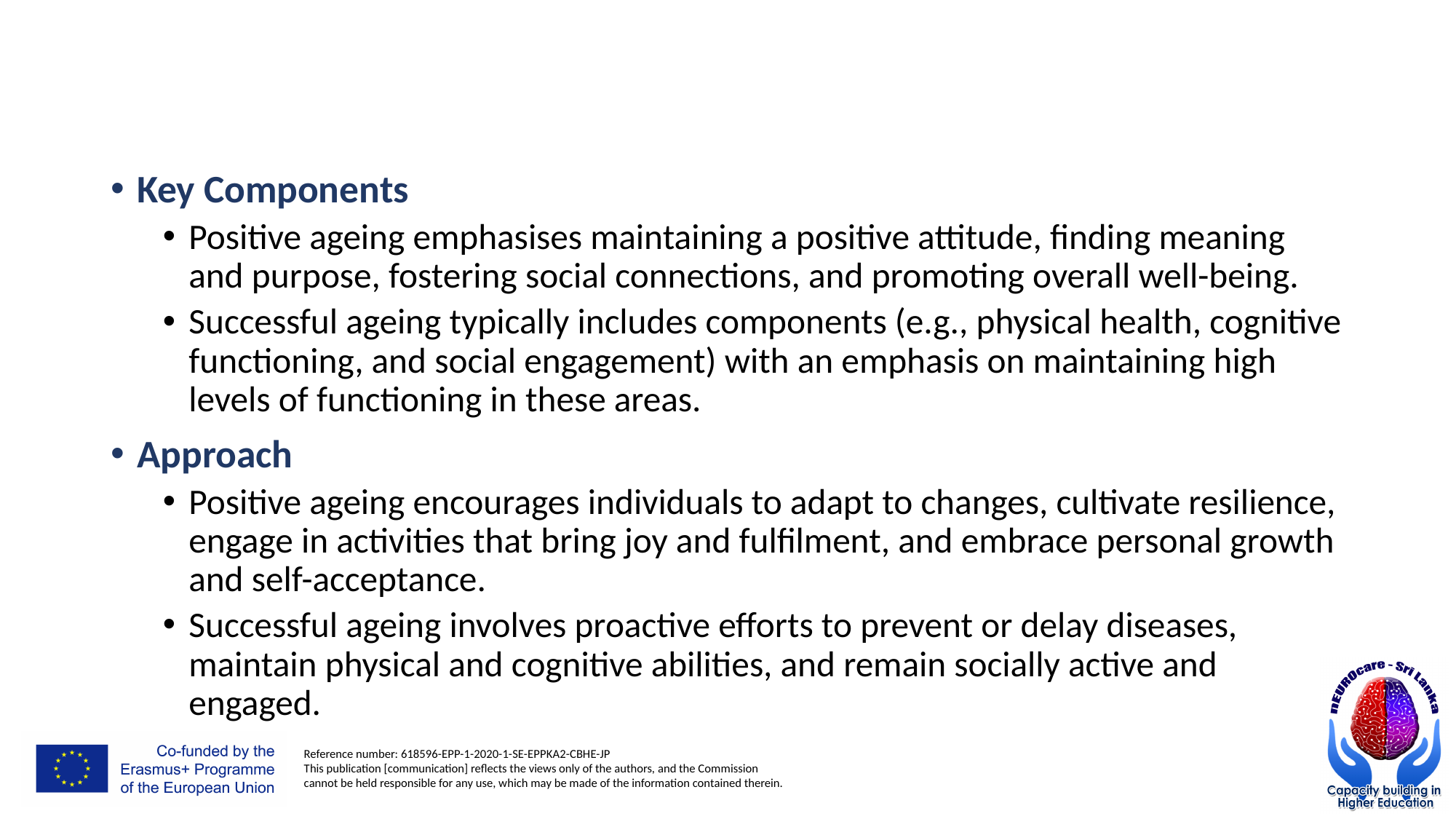

#
Key Components
Positive ageing emphasises maintaining a positive attitude, finding meaning and purpose, fostering social connections, and promoting overall well-being.
Successful ageing typically includes components (e.g., physical health, cognitive functioning, and social engagement) with an emphasis on maintaining high levels of functioning in these areas.
Approach
Positive ageing encourages individuals to adapt to changes, cultivate resilience, engage in activities that bring joy and fulfilment, and embrace personal growth and self-acceptance.
Successful ageing involves proactive efforts to prevent or delay diseases, maintain physical and cognitive abilities, and remain socially active and engaged.